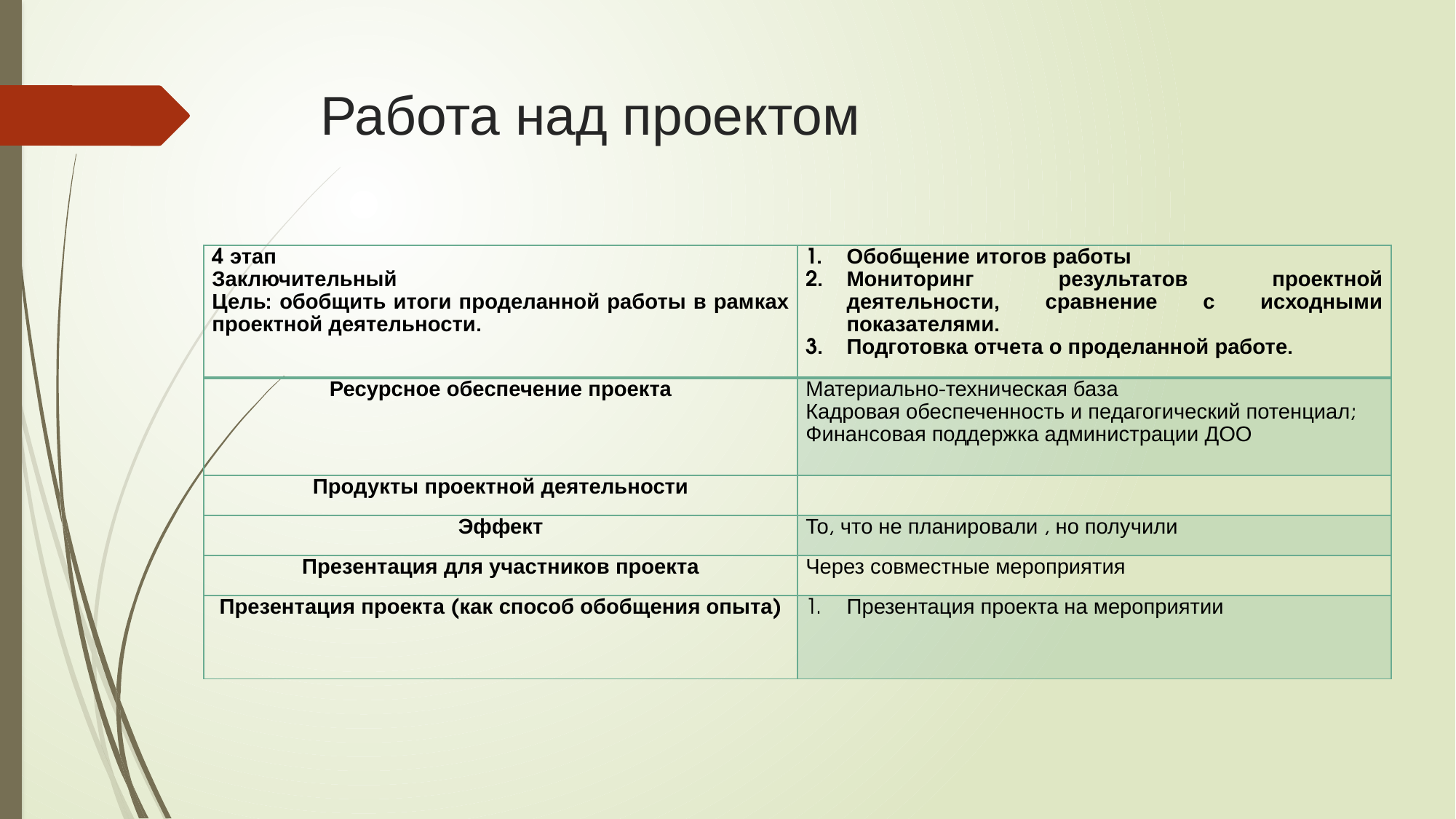

# Работа над проектом
| 4 этап Заключительный Цель: обобщить итоги проделанной работы в рамках проектной деятельности. | Обобщение итогов работы Мониторинг результатов проектной деятельности, сравнение с исходными показателями. Подготовка отчета о проделанной работе. |
| --- | --- |
| Ресурсное обеспечение проекта | Материально-техническая база Кадровая обеспеченность и педагогический потенциал; Финансовая поддержка администрации ДОО |
| Продукты проектной деятельности |  |
| Эффект | То, что не планировали , но получили |
| Презентация для участников проекта | Через совместные мероприятия |
| Презентация проекта (как способ обобщения опыта) | Презентация проекта на мероприятии |